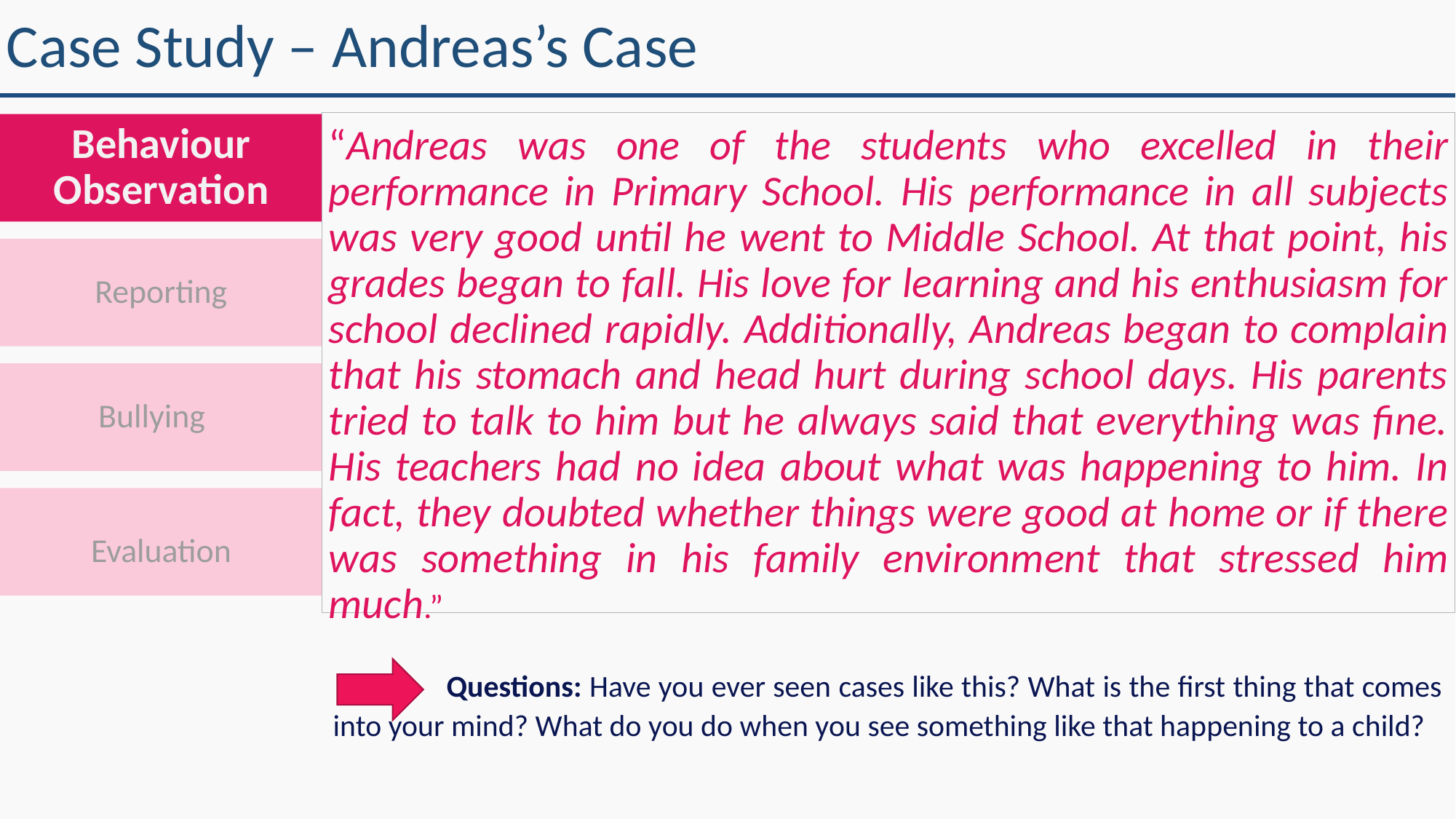

# Case Study – Andreas’s Case
“Andreas was one of the students who excelled in their performance in Primary School. His performance in all subjects was very good until he went to Middle School. At that point, his grades began to fall. His love for learning and his enthusiasm for school declined rapidly. Additionally, Andreas began to complain that his stomach and head hurt during school days. His parents tried to talk to him but he always said that everything was fine. His teachers had no idea about what was happening to him. In fact, they doubted whether things were good at home or if there was something in his family environment that stressed him much.”
Behaviour Observation
Reporting
     Bullying

Evaluation
               Questions: Have you ever seen cases like this? What is the first thing that comes into your mind? What do you do when you see something like that happening to a child?